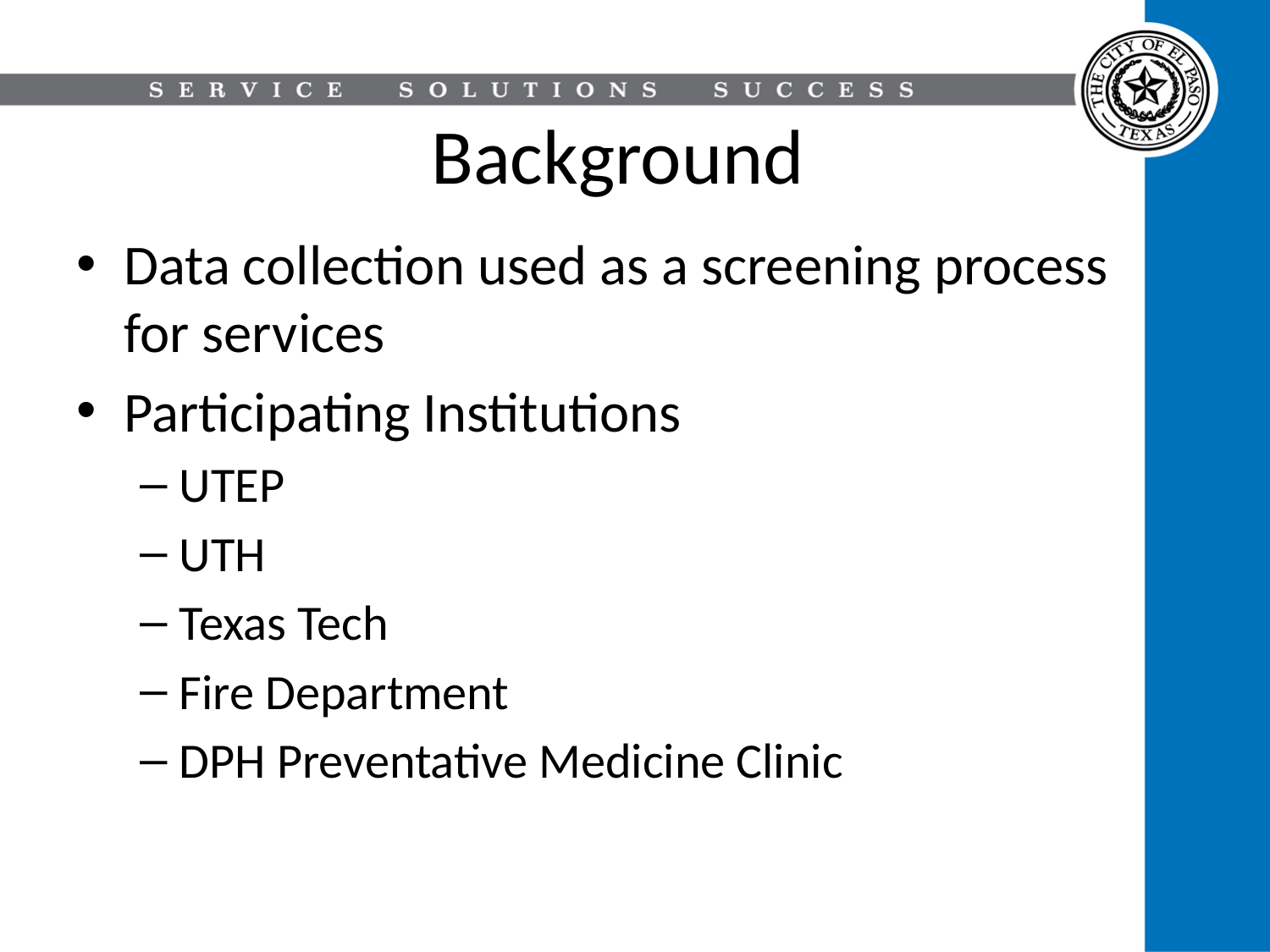

# Background
Data collection used as a screening process for services
Participating Institutions
UTEP
UTH
Texas Tech
Fire Department
DPH Preventative Medicine Clinic